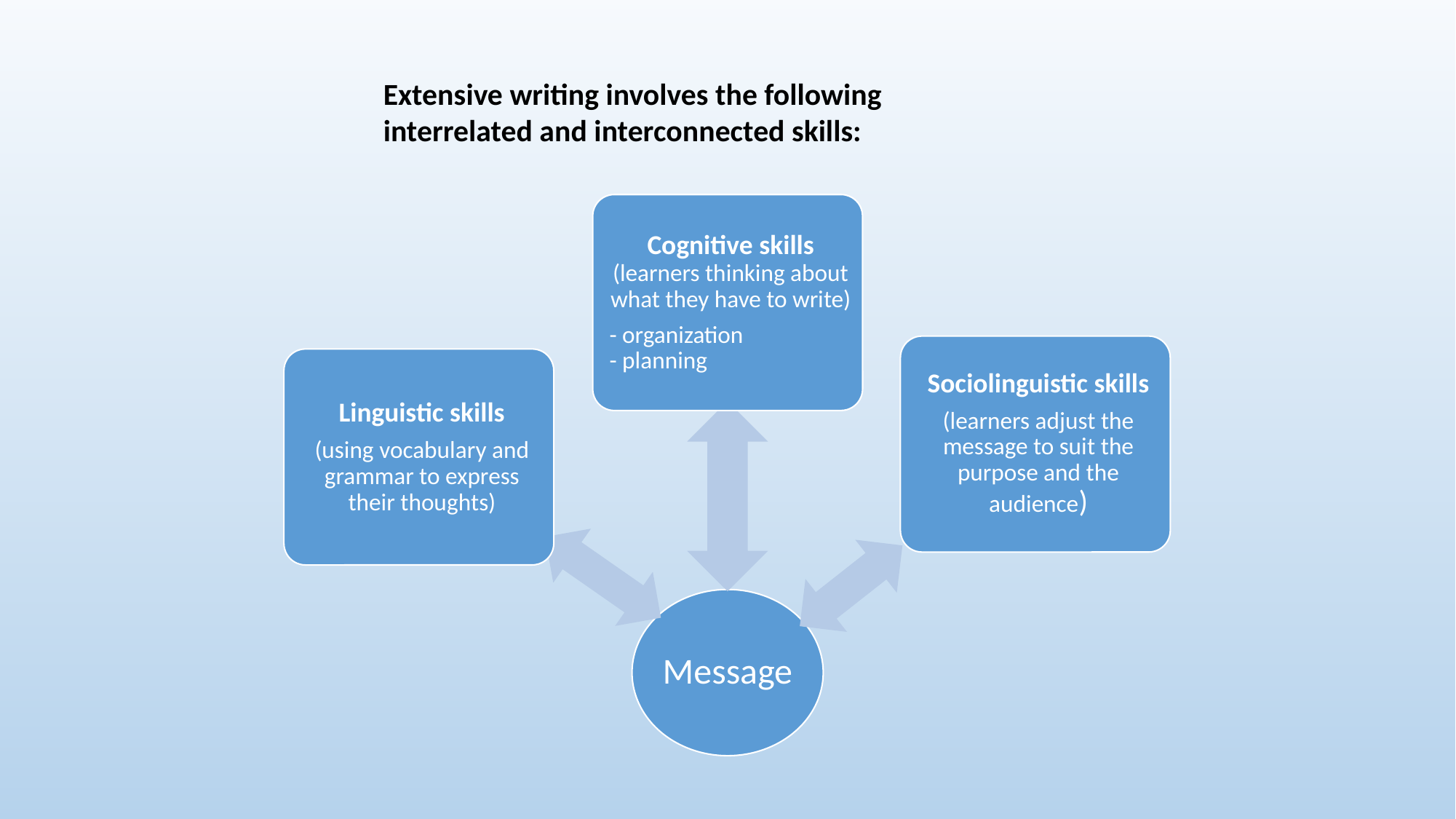

Extensive writing involves the following interrelated and interconnected skills:

Message
Linguistic skills
(using vocabulary and grammar to express their thoughts)
Cognitive skills (learners thinking about what they have to write)
- organization
- planning
Sociolinguistic skills
(learners adjust the message to suit the purpose and the audience)